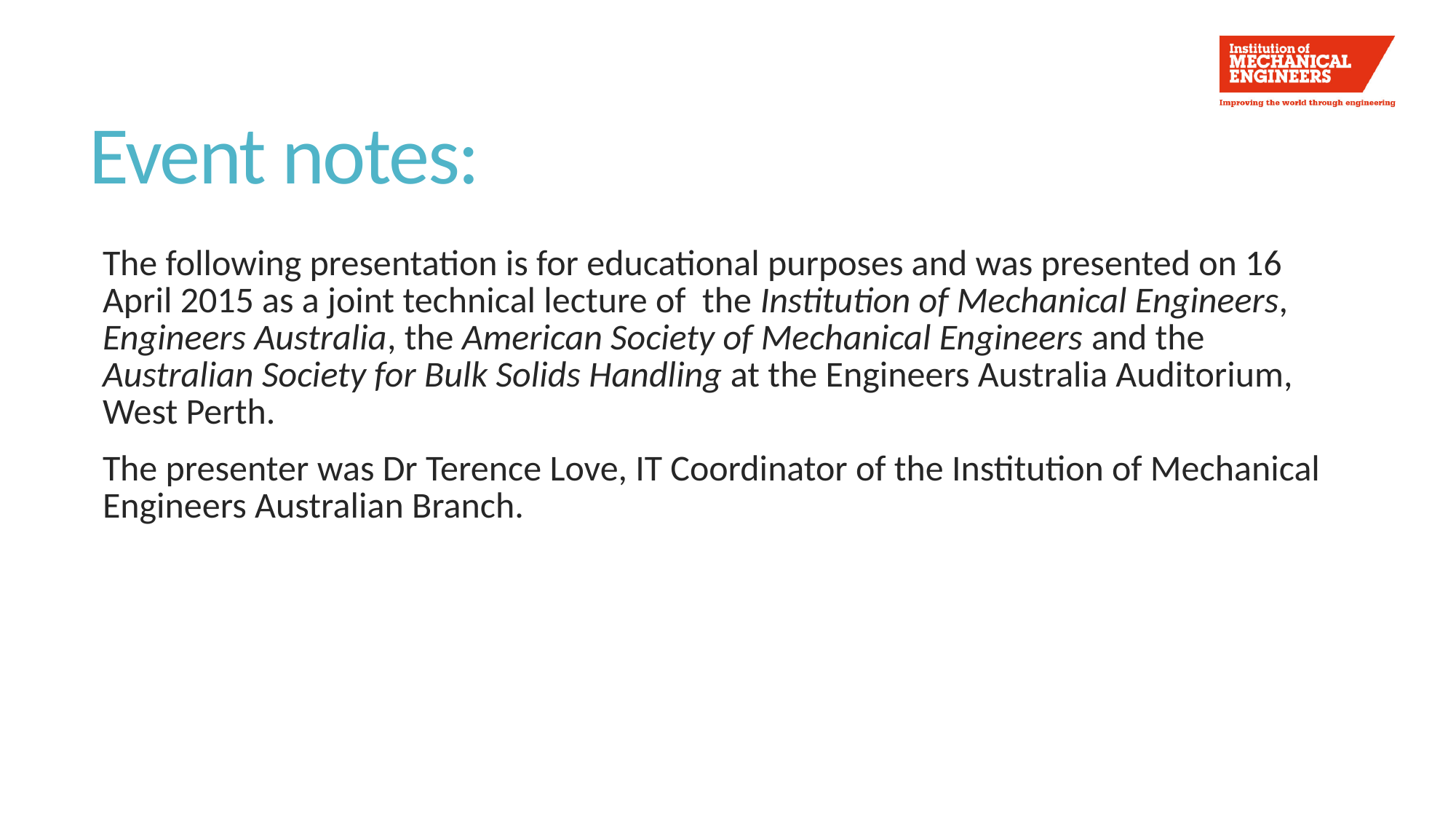

# Event notes:
The following presentation is for educational purposes and was presented on 16 April 2015 as a joint technical lecture of  the Institution of Mechanical Engineers, Engineers Australia, the American Society of Mechanical Engineers and the Australian Society for Bulk Solids Handling at the Engineers Australia Auditorium, West Perth.
The presenter was Dr Terence Love, IT Coordinator of the Institution of Mechanical Engineers Australian Branch.